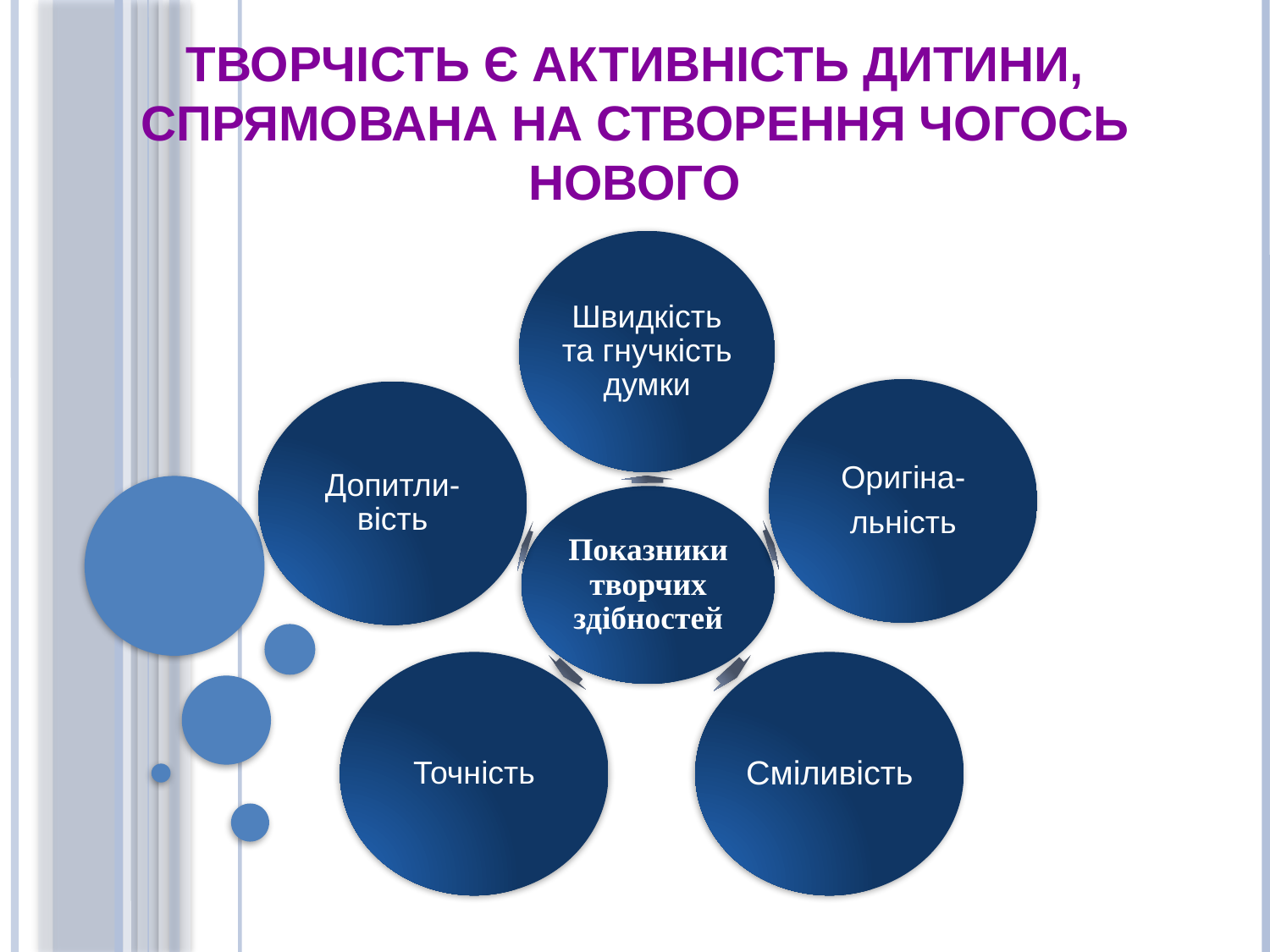

# Творчість є активність дитини, спрямована на створення чогось нового
Показники творчих здібностей

Швидкість та гнучкість думки

Оригіна-
льність

Сміливість

Точність

Допитли-вість